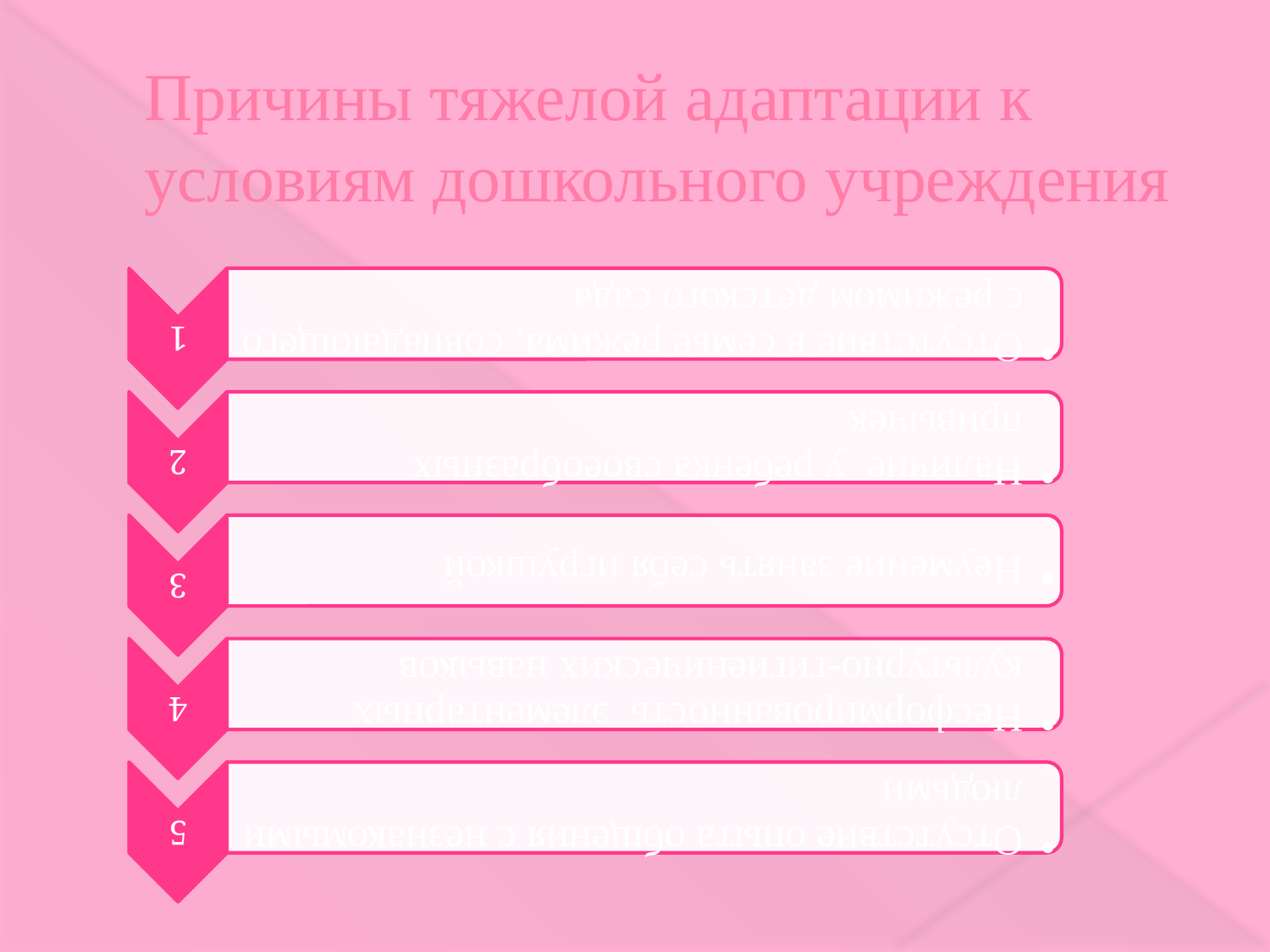

# Причины тяжелой адаптации к условиям дошкольного учреждения
1
Отсутствие в семье режима, совпадающего с режимом детского сада
2
Наличие  у ребенка своеобразных привычек
3
Неумение занять себя игрушкой
4
Несформированность  элементарных культурно-гигиенических навыков
5
Отсутствие опыта общения с незнакомыми людьми